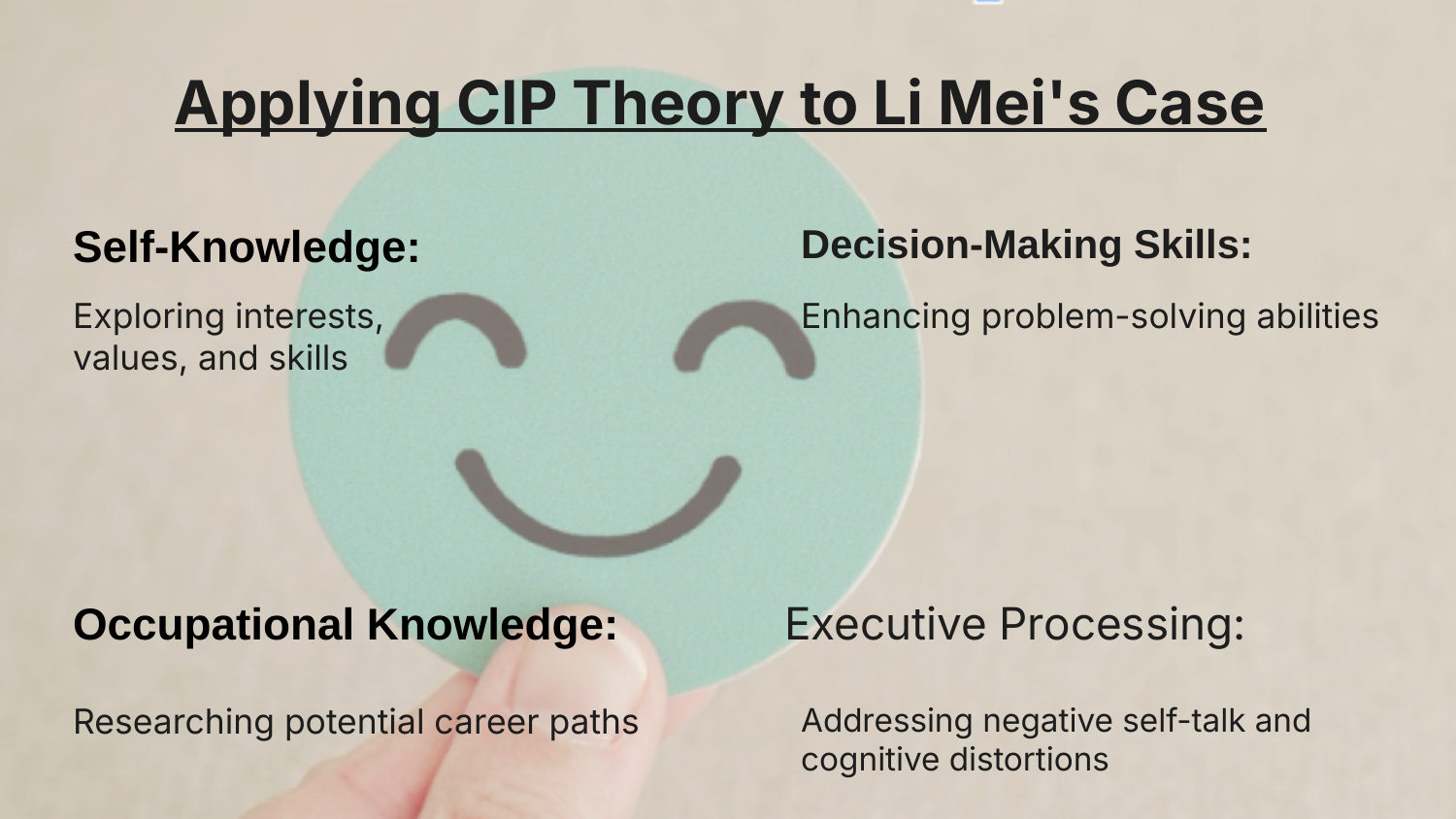

# Applying CIP Theory to Li Mei's Case
Self-Knowledge:
Decision-Making Skills:
Exploring interests,
values, and skills
Enhancing problem-solving abilities
Occupational Knowledge:
Executive Processing:
Researching potential career paths
Addressing negative self-talk and cognitive distortions